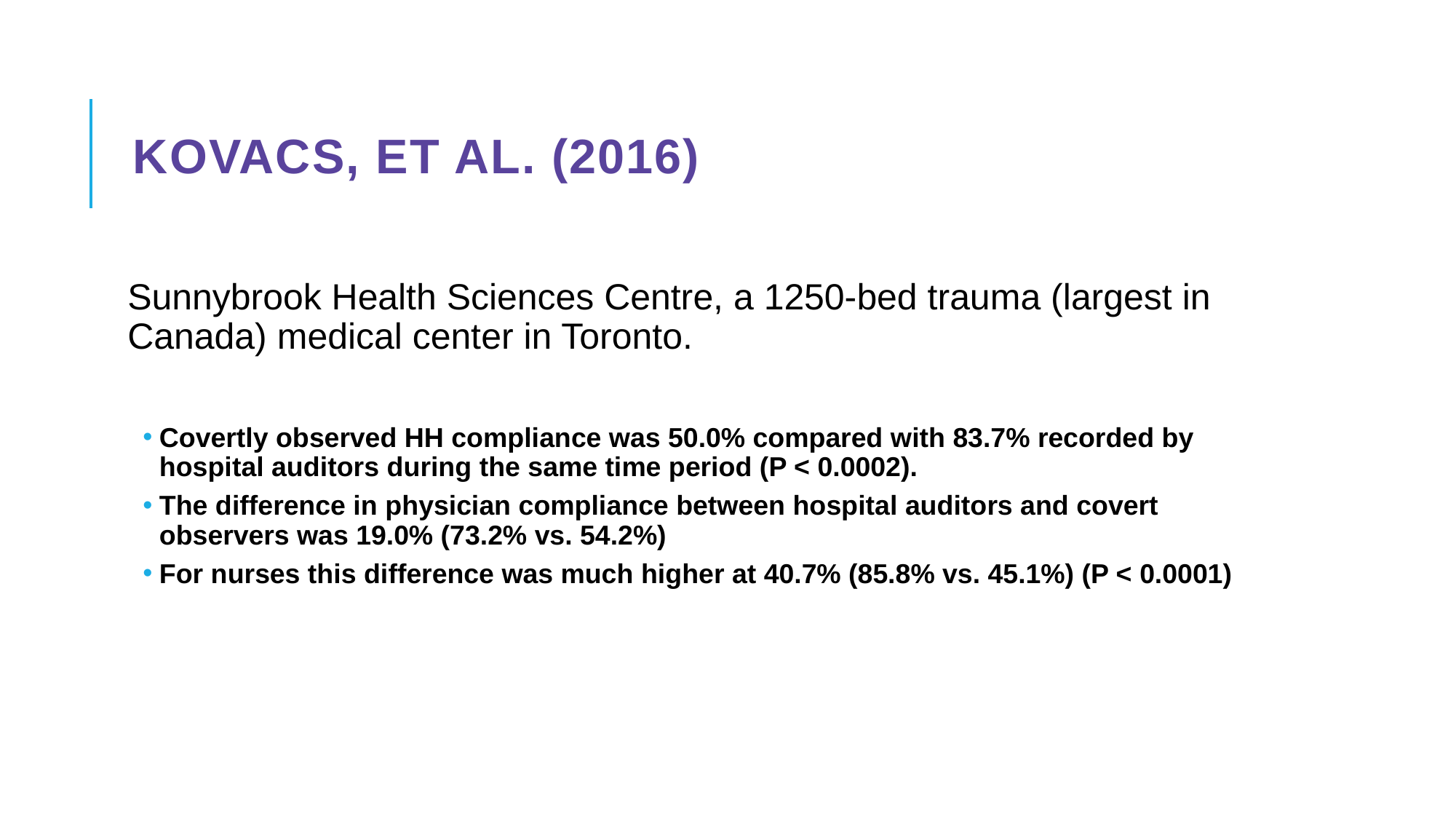

# Kovacs, et al. (2016)
Sunnybrook Health Sciences Centre, a 1250-bed trauma (largest in Canada) medical center in Toronto.

Covertly observed HH compliance was 50.0% compared with 83.7% recorded by hospital auditors during the same time period (P < 0.0002).
The difference in physician compliance between hospital auditors and covert observers was 19.0% (73.2% vs. 54.2%)
For nurses this difference was much higher at 40.7% (85.8% vs. 45.1%) (P < 0.0001)